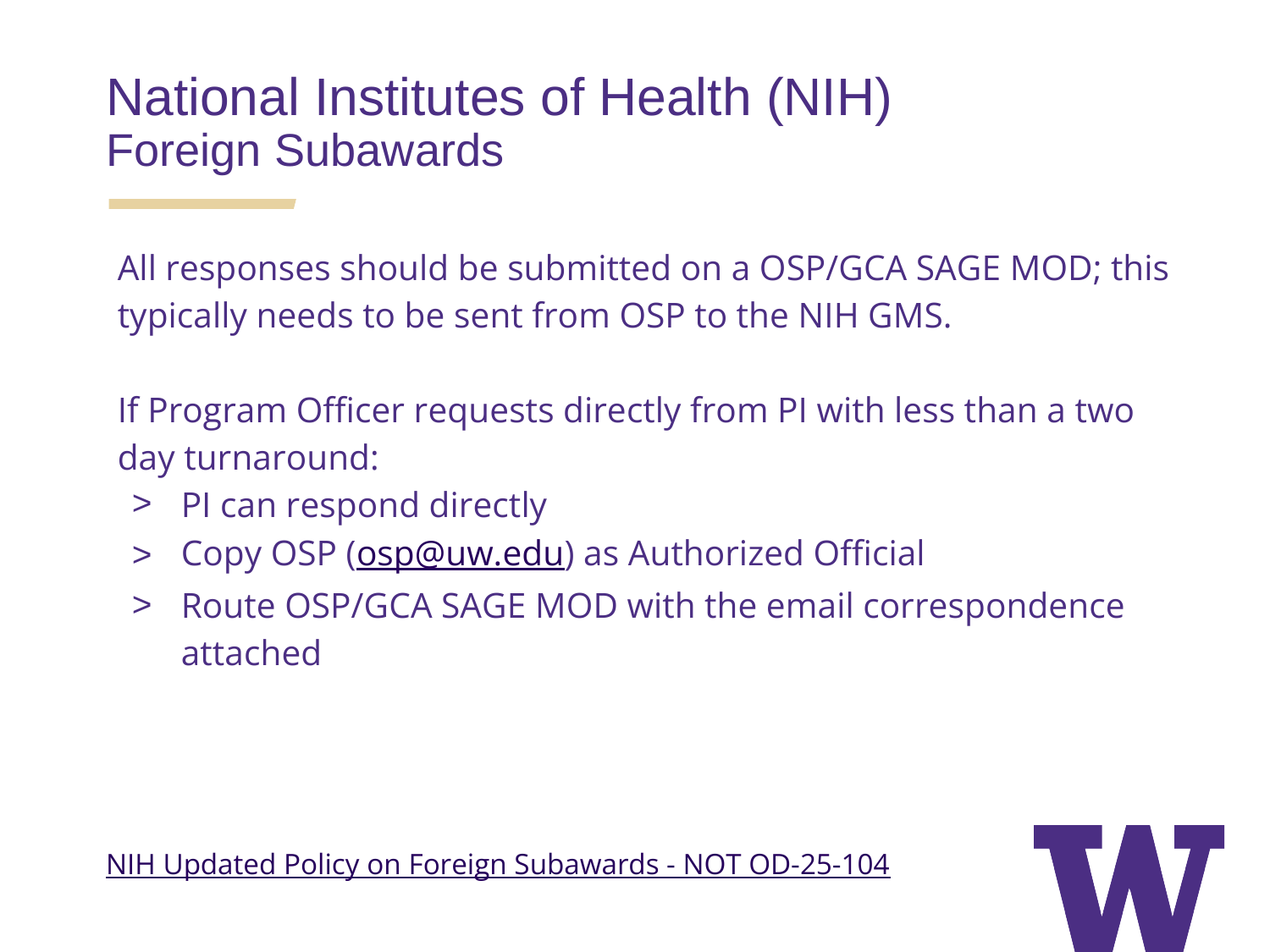

# National Institutes of Health (NIH)
Foreign Subawards
All responses should be submitted on a OSP/GCA SAGE MOD; this typically needs to be sent from OSP to the NIH GMS.

If Program Officer requests directly from PI with less than a two day turnaround:
PI can respond directly
Copy OSP (osp@uw.edu) as Authorized Official
Route OSP/GCA SAGE MOD with the email correspondence attached

NIH Updated Policy on Foreign Subawards - NOT OD-25-104